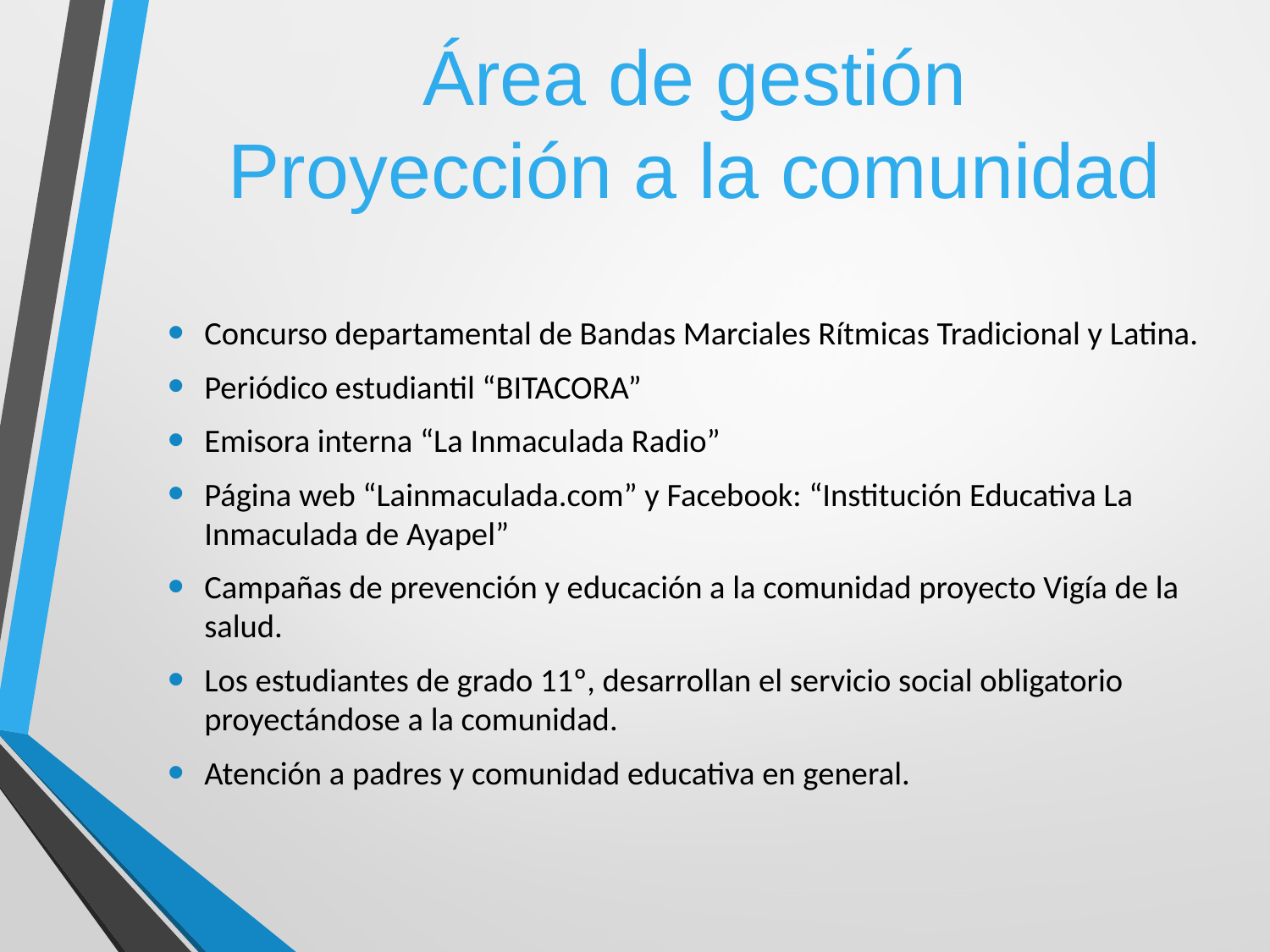

Área de gestión
Proyección a la comunidad
Concurso departamental de Bandas Marciales Rítmicas Tradicional y Latina.
Periódico estudiantil “BITACORA”
Emisora interna “La Inmaculada Radio”
Página web “Lainmaculada.com” y Facebook: “Institución Educativa La Inmaculada de Ayapel”
Campañas de prevención y educación a la comunidad proyecto Vigía de la salud.
Los estudiantes de grado 11º, desarrollan el servicio social obligatorio proyectándose a la comunidad.
Atención a padres y comunidad educativa en general.